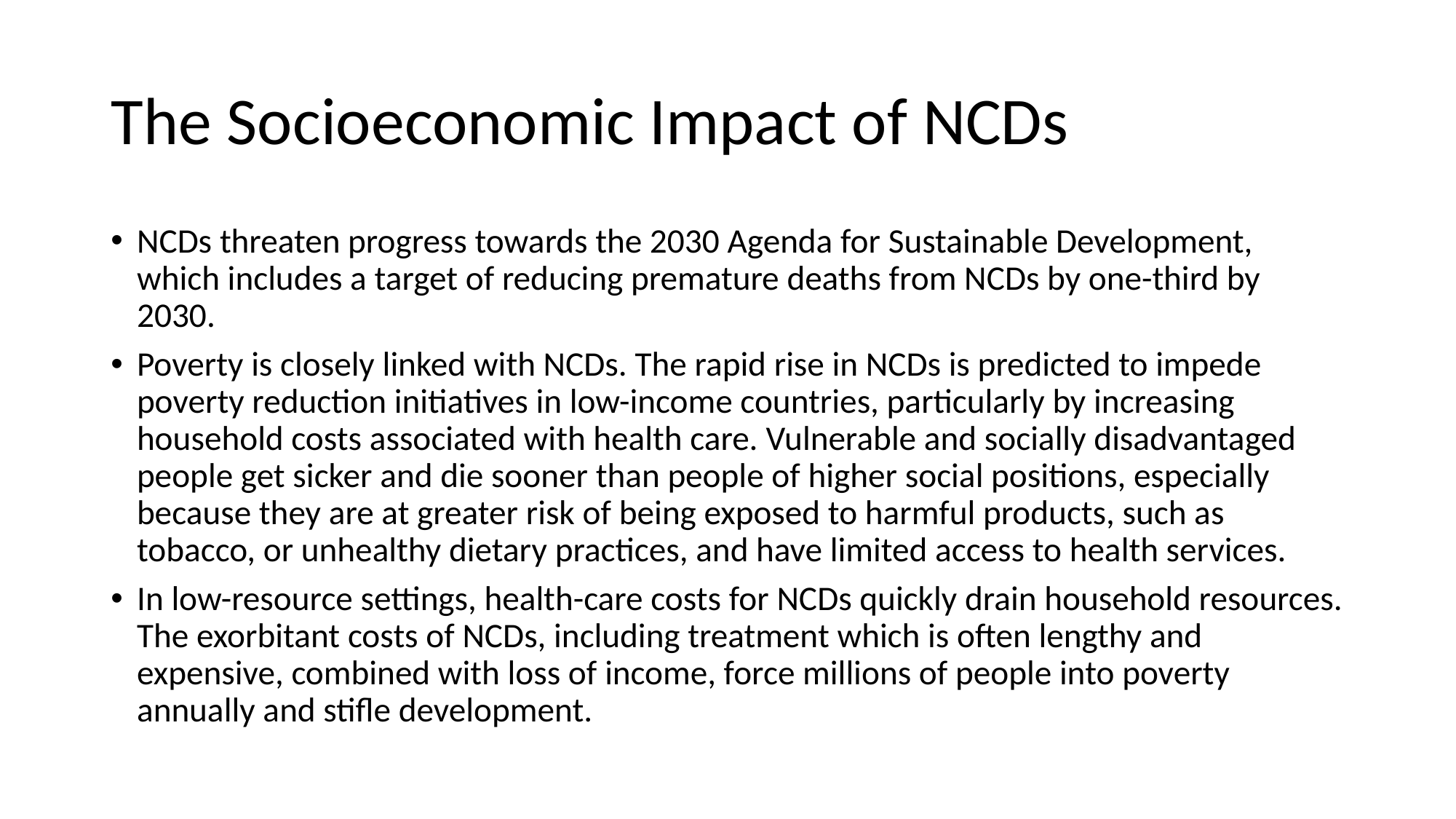

# The Socioeconomic Impact of NCDs
NCDs threaten progress towards the 2030 Agenda for Sustainable Development, which includes a target of reducing premature deaths from NCDs by one-third by 2030.
Poverty is closely linked with NCDs. The rapid rise in NCDs is predicted to impede poverty reduction initiatives in low-income countries, particularly by increasing household costs associated with health care. Vulnerable and socially disadvantaged people get sicker and die sooner than people of higher social positions, especially because they are at greater risk of being exposed to harmful products, such as tobacco, or unhealthy dietary practices, and have limited access to health services.
In low-resource settings, health-care costs for NCDs quickly drain household resources. The exorbitant costs of NCDs, including treatment which is often lengthy and expensive, combined with loss of income, force millions of people into poverty annually and stifle development.